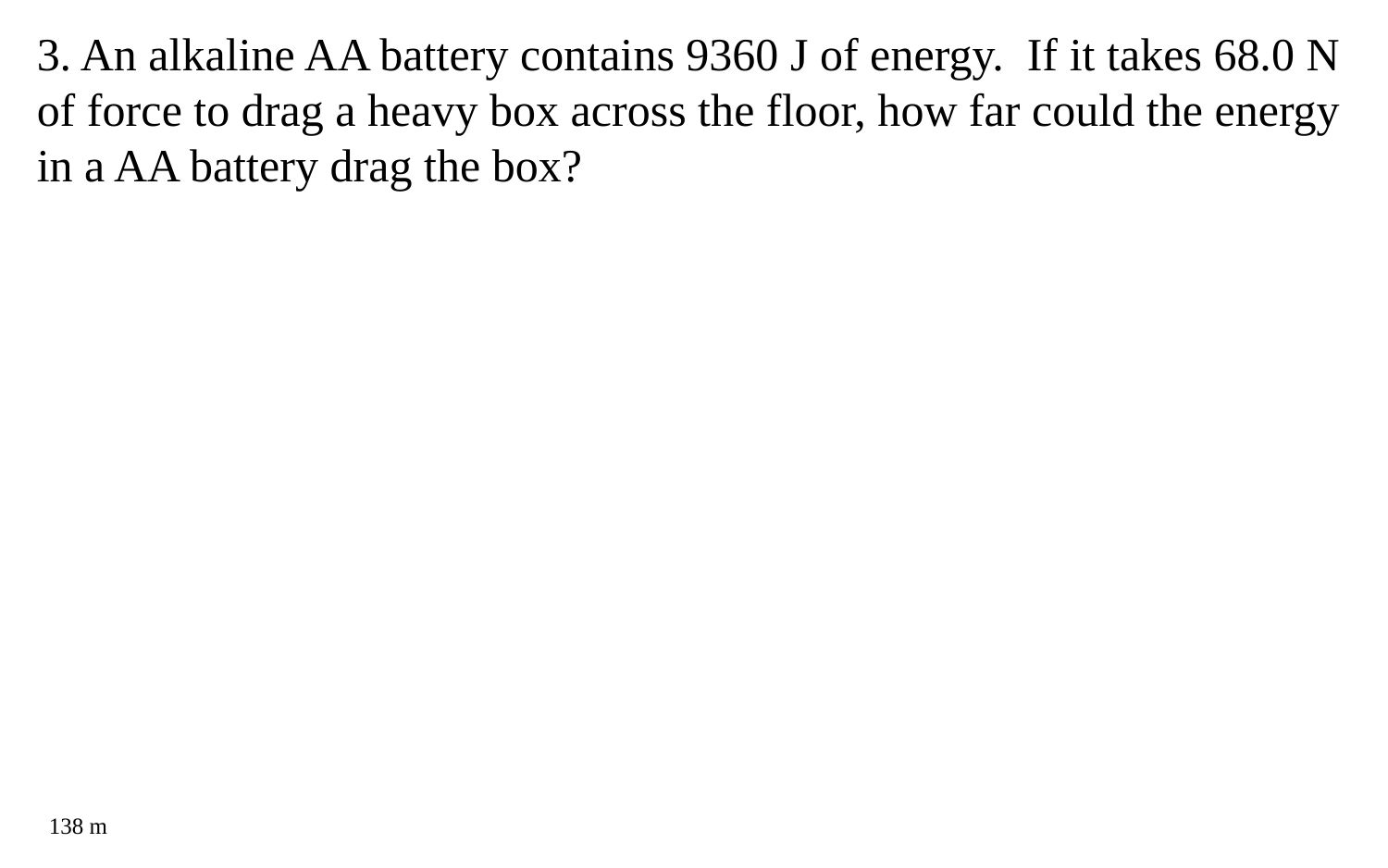

3. An alkaline AA battery contains 9360 J of energy.  If it takes 68.0 N of force to drag a heavy box across the floor, how far could the energy in a AA battery drag the box?

138 m